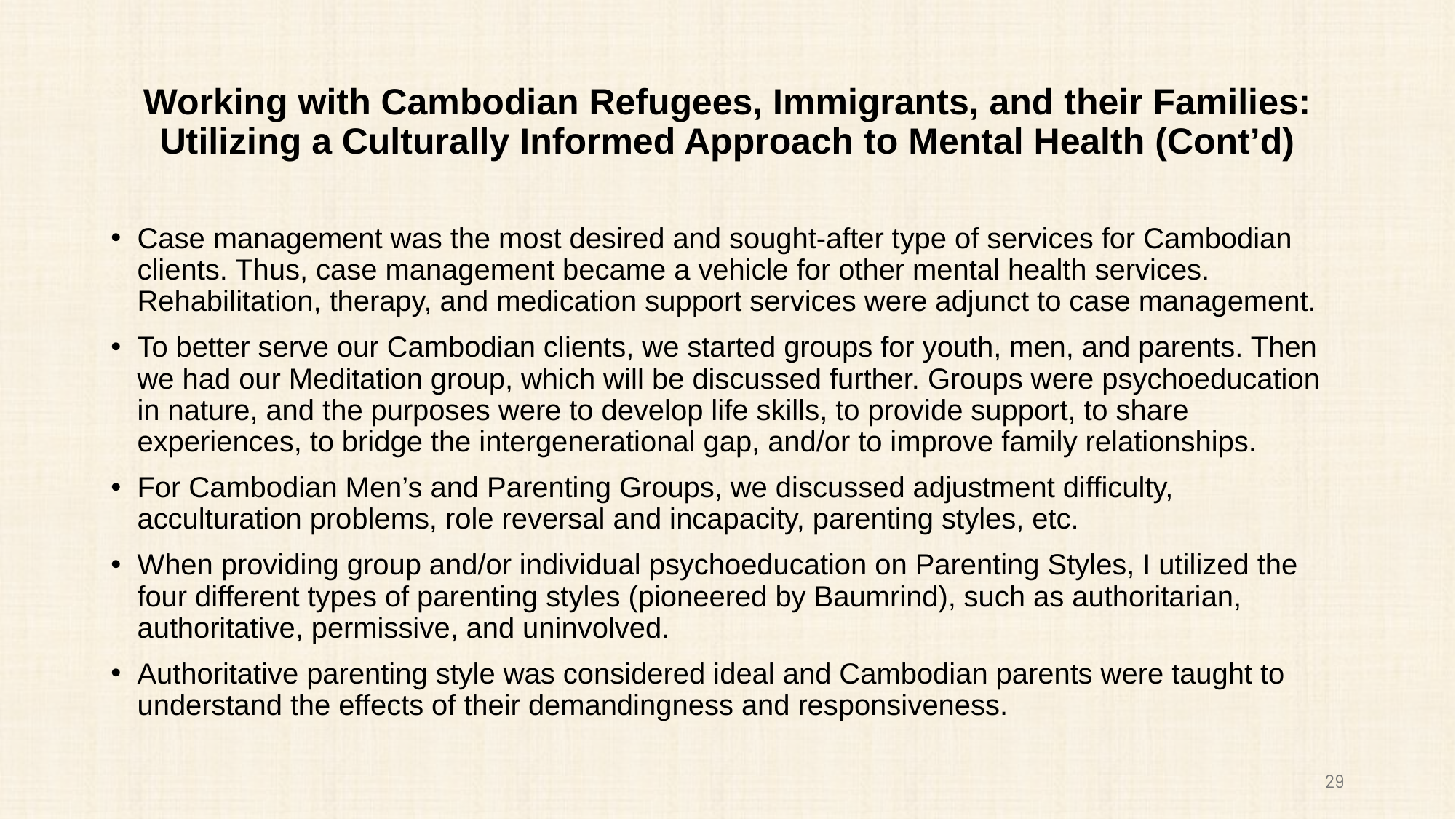

# Working with Cambodian Refugees, Immigrants, and their Families: Utilizing a Culturally Informed Approach to Mental Health (Cont’d)
Case management was the most desired and sought-after type of services for Cambodian clients. Thus, case management became a vehicle for other mental health services. Rehabilitation, therapy, and medication support services were adjunct to case management.
To better serve our Cambodian clients, we started groups for youth, men, and parents. Then we had our Meditation group, which will be discussed further. Groups were psychoeducation in nature, and the purposes were to develop life skills, to provide support, to share experiences, to bridge the intergenerational gap, and/or to improve family relationships.
For Cambodian Men’s and Parenting Groups, we discussed adjustment difficulty, acculturation problems, role reversal and incapacity, parenting styles, etc.
When providing group and/or individual psychoeducation on Parenting Styles, I utilized the four different types of parenting styles (pioneered by Baumrind), such as authoritarian, authoritative, permissive, and uninvolved.
Authoritative parenting style was considered ideal and Cambodian parents were taught to understand the effects of their demandingness and responsiveness.

29